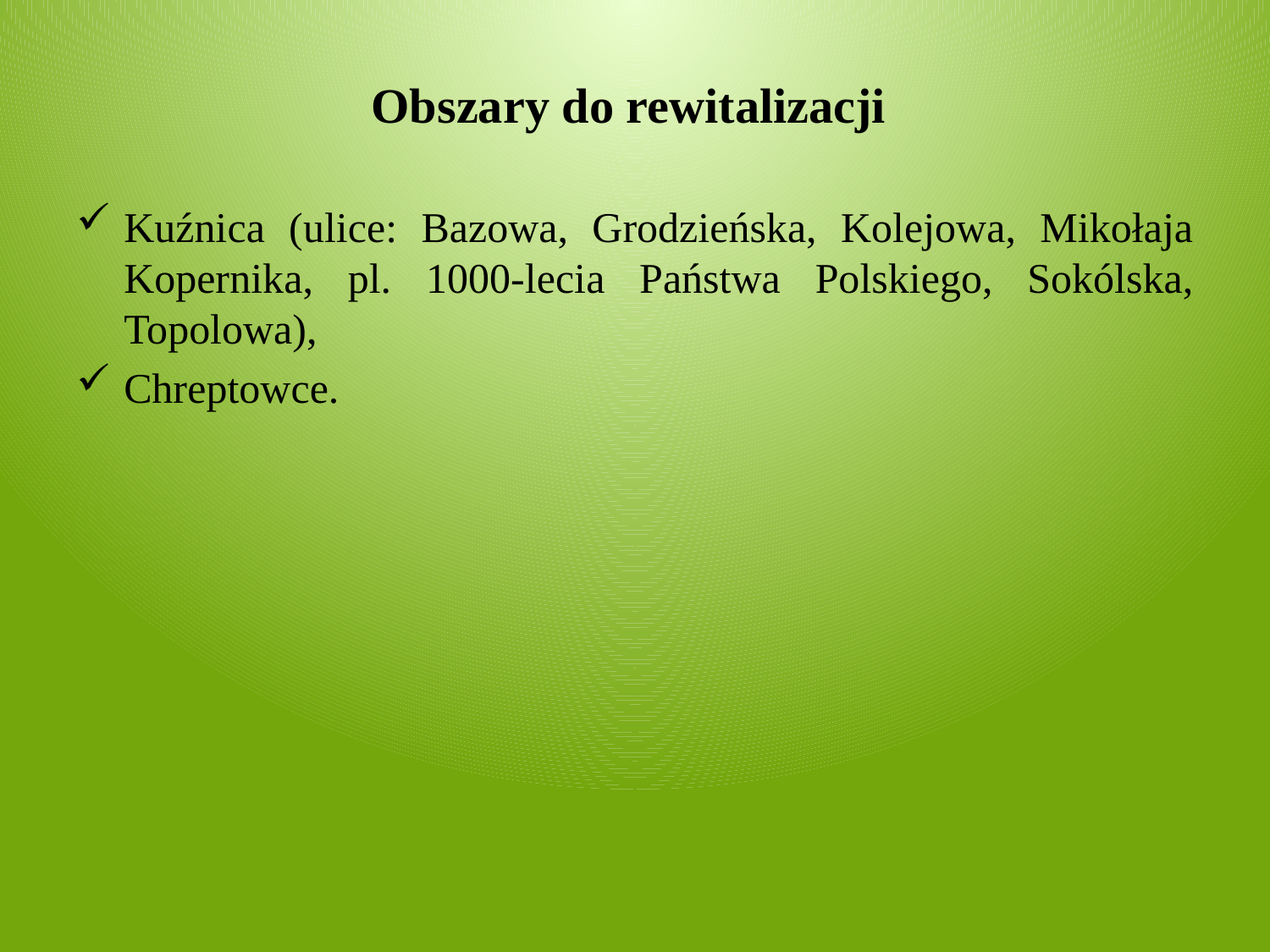

Obszary do rewitalizacji

Kuźnica (ulice: Bazowa, Grodzieńska, Kolejowa, Mikołaja Kopernika, pl. 1000-lecia Państwa Polskiego, Sokólska, Topolowa),
Chreptowce.